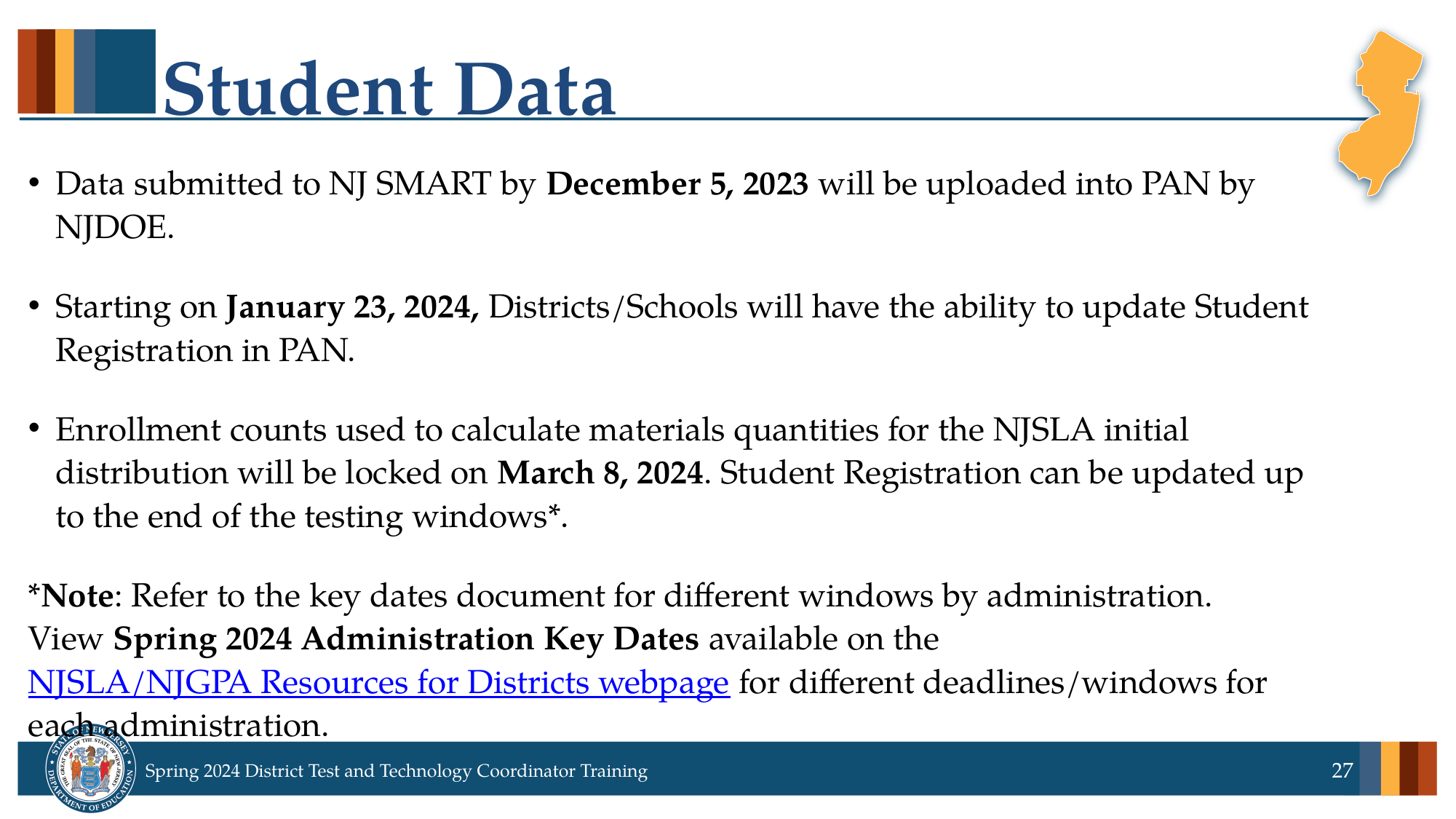

# Student Data
Data submitted to NJ SMART by December 5, 2023 will be uploaded into PAN by NJDOE.
Starting on January 23, 2024, Districts/Schools will have the ability to update Student Registration in PAN.
Enrollment counts used to calculate materials quantities for the NJSLA initial distribution will be locked on March 8, 2024. Student Registration can be updated up to the end of the testing windows*.
*Note: Refer to the key dates document for different windows by administration. View Spring 2024 Administration Key Dates available on the NJSLA/NJGPA Resources for Districts webpage for different deadlines/windows for each administration.
27